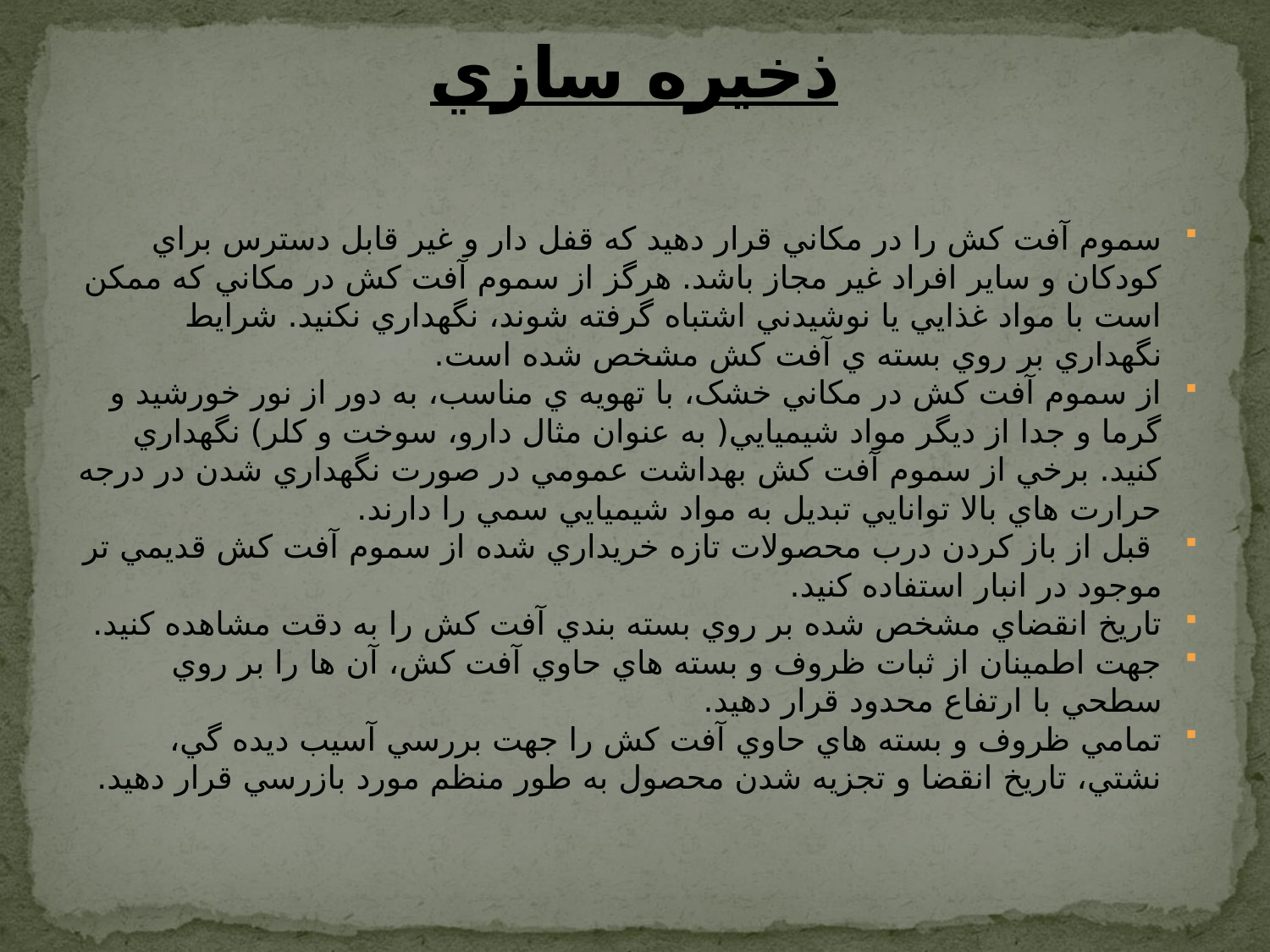

# ذخيره سازي
سموم آفت کش را در مکاني قرار دهيد که قفل دار و غير قابل دسترس براي کودکان و ساير افراد غير مجاز باشد. هرگز از سموم آفت کش در مکاني که ممکن است با مواد غذايي يا نوشيدني اشتباه گرفته شوند، نگهداري نکنيد. شرايط نگهداري بر روي بسته ي آفت کش مشخص شده است.
از سموم آفت کش در مکاني خشک، با تهويه ي مناسب، به دور از نور خورشيد و گرما و جدا از ديگر مواد شيميايي( به عنوان مثال دارو، سوخت و کلر) نگهداري کنيد. برخي از سموم آفت کش بهداشت عمومي در صورت نگهداري شدن در درجه حرارت هاي بالا توانايي تبديل به مواد شيميايي سمي را دارند.
 قبل از باز کردن درب محصولات تازه خريداري شده از سموم آفت کش قديمي تر موجود در انبار استفاده کنيد.
تاريخ انقضاي مشخص شده بر روي بسته بندي آفت کش را به دقت مشاهده کنيد.
جهت اطمينان از ثبات ظروف و بسته هاي حاوي آفت کش، آن ها را بر روي سطحي با ارتفاع محدود قرار دهيد.
تمامي ظروف و بسته هاي حاوي آفت کش را جهت بررسي آسيب ديده گي، نشتي، تاريخ انقضا و تجزيه شدن محصول به طور منظم مورد بازرسي قرار دهيد.